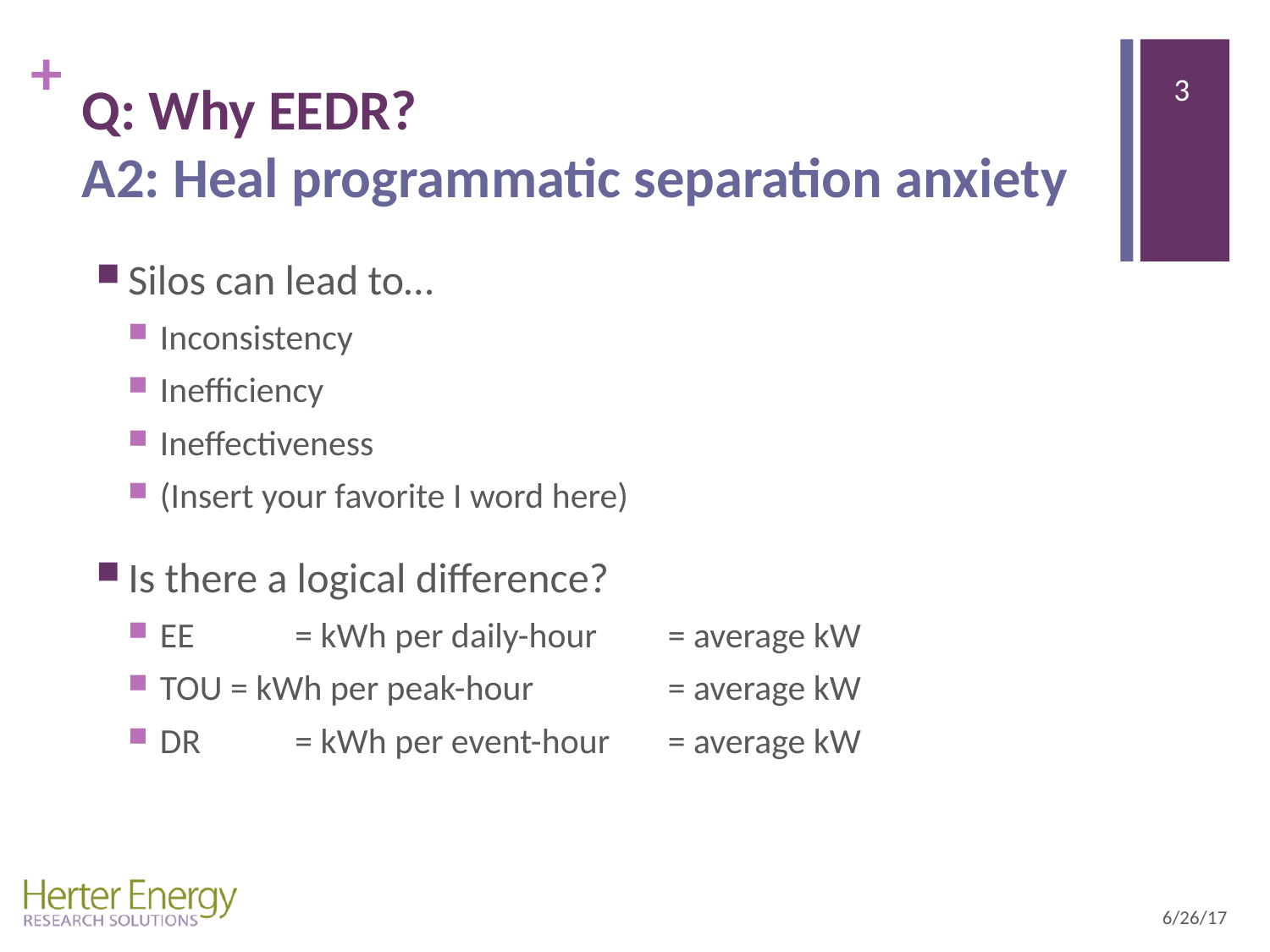

3
# Q: Why EEDR? A2: Heal programmatic separation anxiety
Silos can lead to…
Inconsistency
Inefficiency
Ineffectiveness
(Insert your favorite I word here)
Is there a logical difference?
EE	 = kWh per daily-hour 	= average kW
TOU = kWh per peak-hour 	= average kW
DR	 = kWh per event-hour 	= average kW

6/26/17